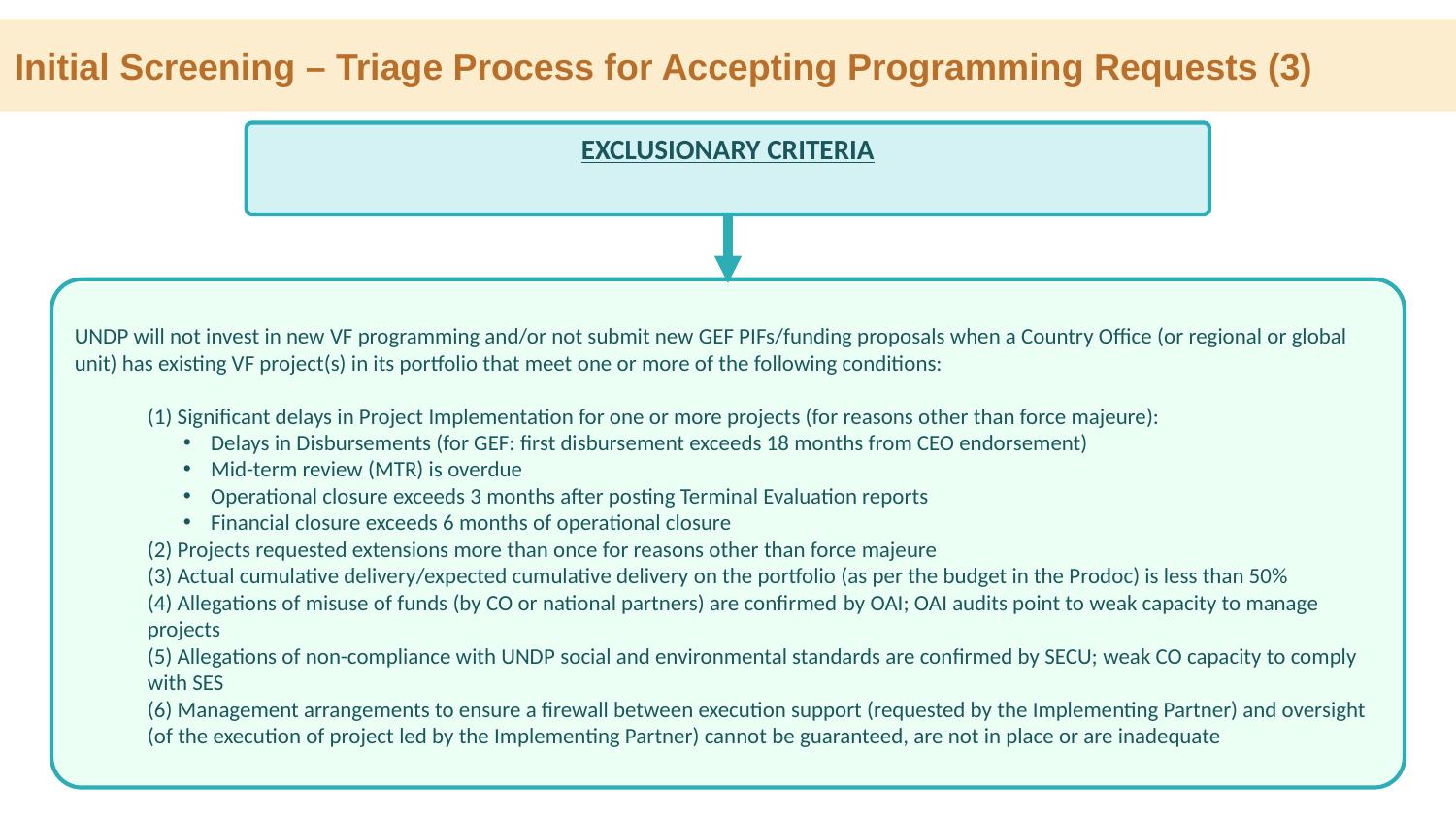

Initial Screening – Triage Process for Accepting Programming Requests (3)
EXCLUSIONARY CRITERIA

UNDP will not invest in new VF programming and/or not submit new GEF PIFs/funding proposals when a Country Office (or regional or global unit) has existing VF project(s) in its portfolio that meet one or more of the following conditions:

(1) Significant delays in Project Implementation for one or more projects (for reasons other than force majeure):
Delays in Disbursements (for GEF: first disbursement exceeds 18 months from CEO endorsement)
Mid-term review (MTR) is overdue
Operational closure exceeds 3 months after posting Terminal Evaluation reports
Financial closure exceeds 6 months of operational closure
(2) Projects requested extensions more than once for reasons other than force majeure
(3) Actual cumulative delivery/expected cumulative delivery on the portfolio (as per the budget in the Prodoc) is less than 50%
(4) Allegations of misuse of funds (by CO or national partners) are confirmed by OAI; OAI audits point to weak capacity to manage projects
(5) Allegations of non-compliance with UNDP social and environmental standards are confirmed by SECU; weak CO capacity to comply with SES
(6) Management arrangements to ensure a firewall between execution support (requested by the Implementing Partner) and oversight (of the execution of project led by the Implementing Partner) cannot be guaranteed, are not in place or are inadequate